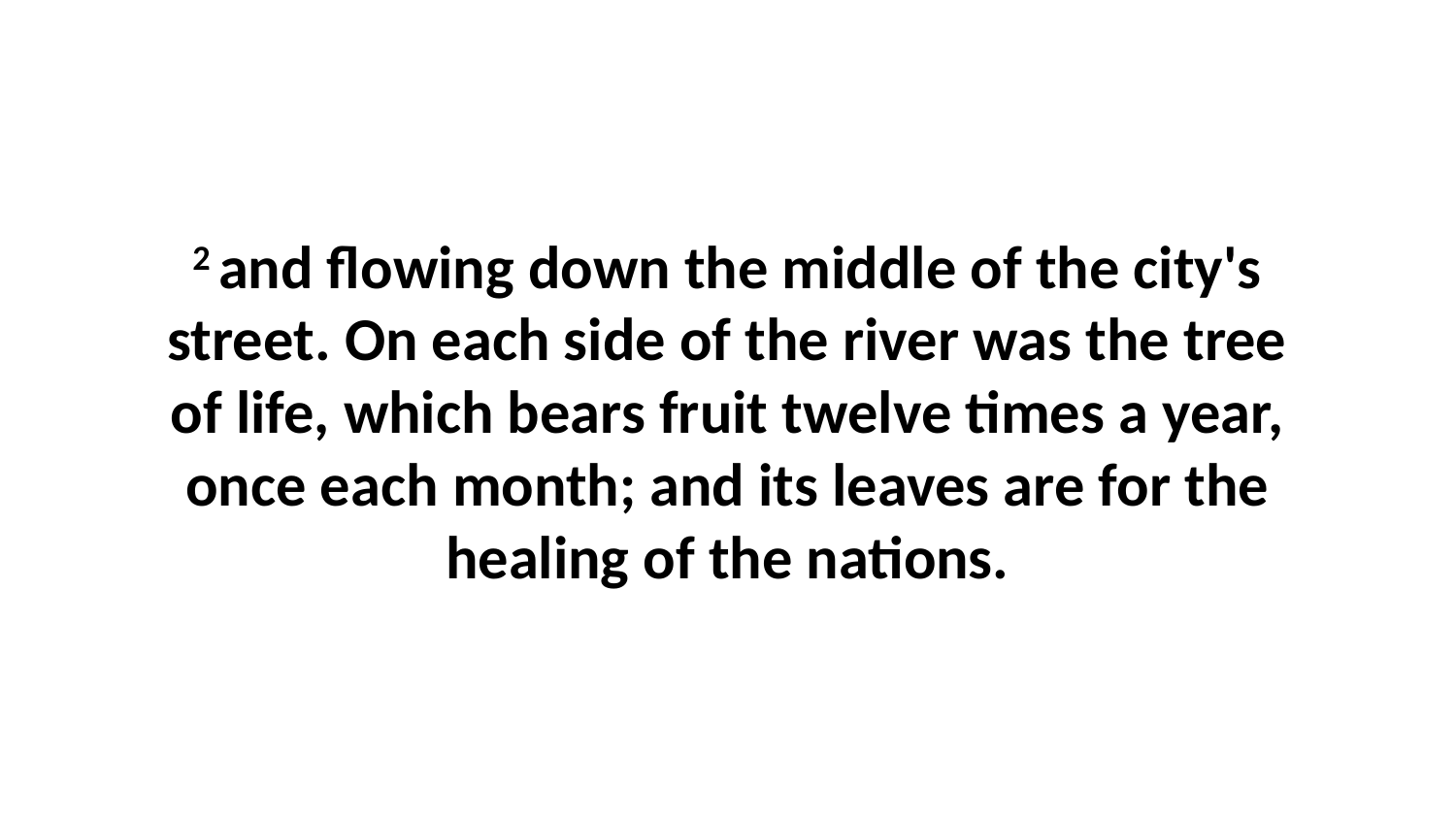

2 and flowing down the middle of the city's street. On each side of the river was the tree of life, which bears fruit twelve times a year, once each month; and its leaves are for the healing of the nations.